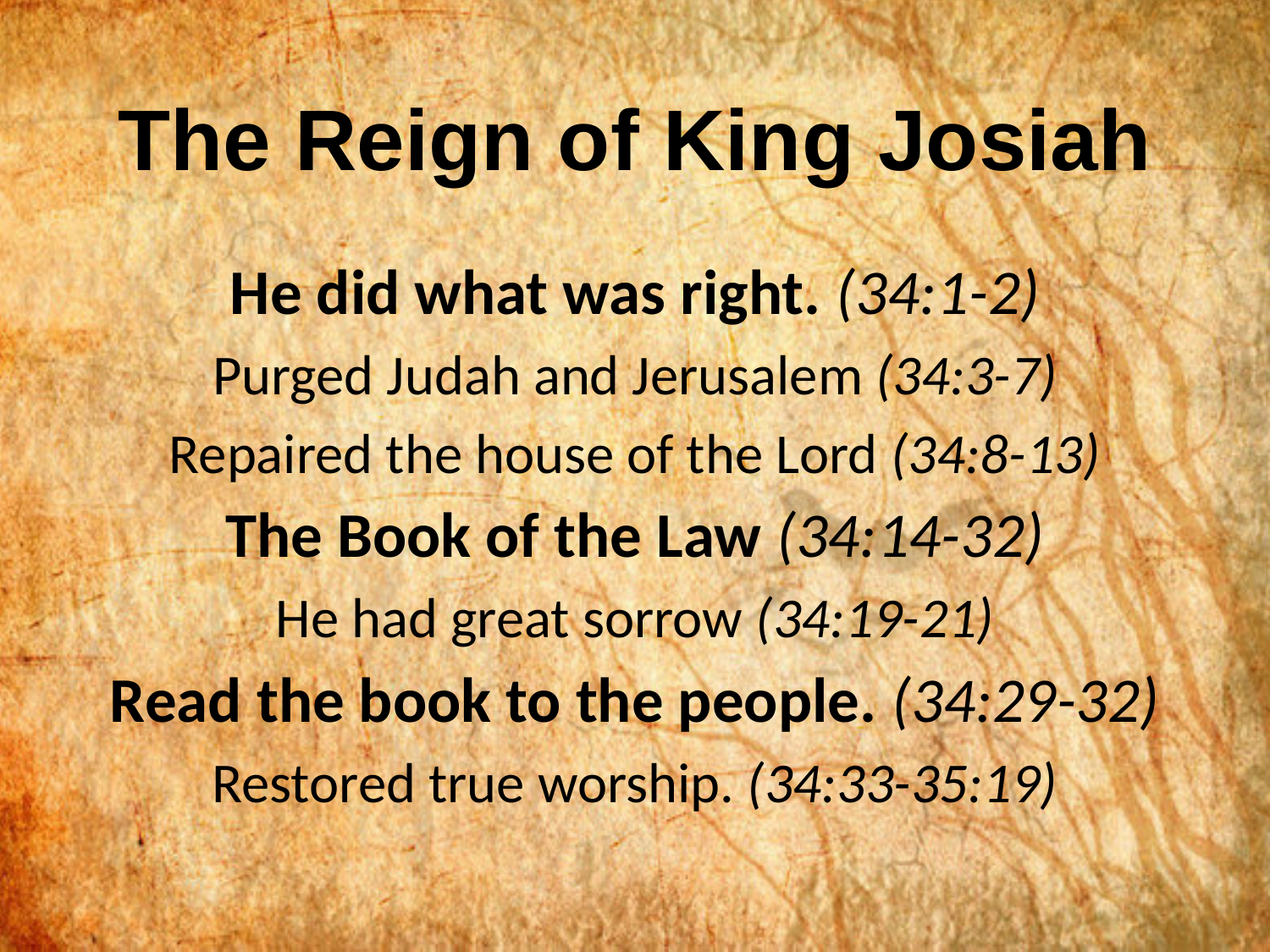

# The Reign of King Josiah
He did what was right. (34:1-2)
Purged Judah and Jerusalem (34:3-7)
Repaired the house of the Lord (34:8-13)
The Book of the Law (34:14-32)
He had great sorrow (34:19-21)
Read the book to the people. (34:29-32)
Restored true worship. (34:33-35:19)